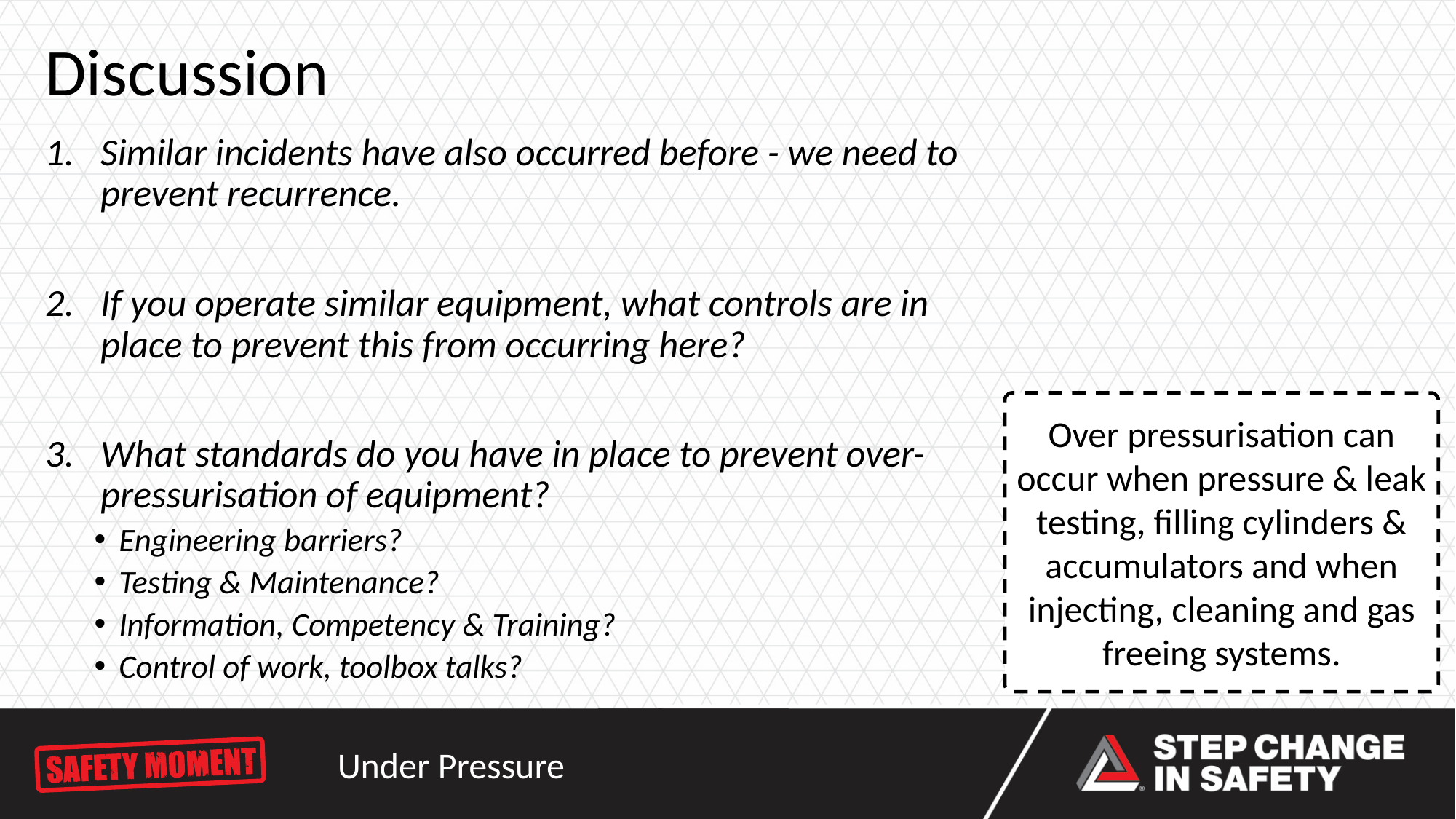

# Discussion
Similar incidents have also occurred before - we need to prevent recurrence.

If you operate similar equipment, what controls are in place to prevent this from occurring here?

What standards do you have in place to prevent over-pressurisation of equipment?
Engineering barriers?
Testing & Maintenance?
Information, Competency & Training?
Control of work, toolbox talks?

Over pressurisation can occur when pressure & leak testing, filling cylinders & accumulators and when injecting, cleaning and gas freeing systems.

Under Pressure